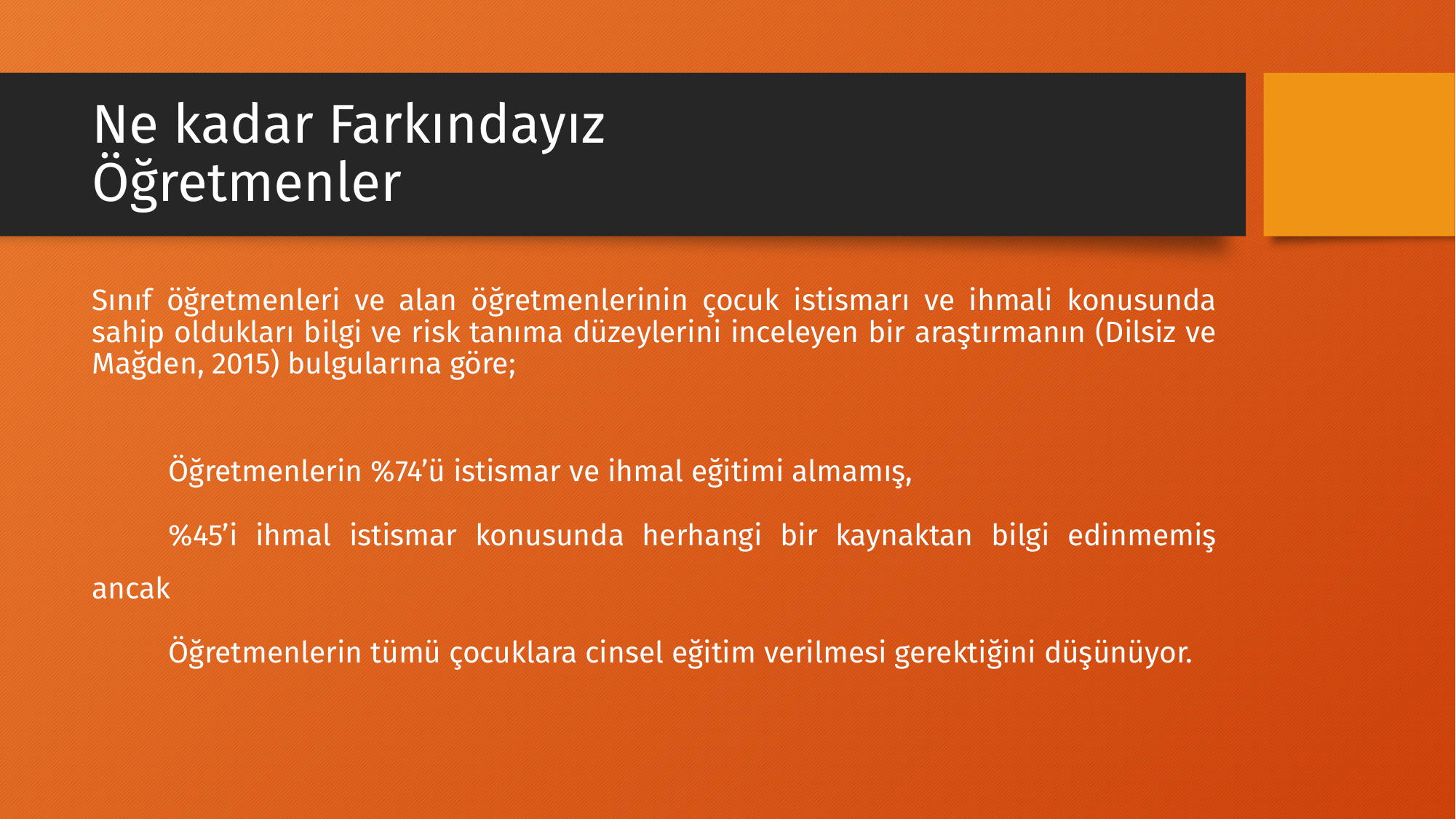

# Ne kadar Farkındayız Öğretmenler
Sınıf öğretmenleri ve alan öğretmenlerinin çocuk istismarı ve ihmali konusunda sahip oldukları bilgi ve risk tanıma düzeylerini inceleyen bir araştırmanın (Dilsiz ve Mağden, 2015) bulgularına göre;

	Öğretmenlerin %74’ü istismar ve ihmal eğitimi almamış,
	%45’i ihmal istismar konusunda herhangi bir kaynaktan bilgi edinmemiş ancak
 	Öğretmenlerin tümü çocuklara cinsel eğitim verilmesi gerektiğini düşünüyor.